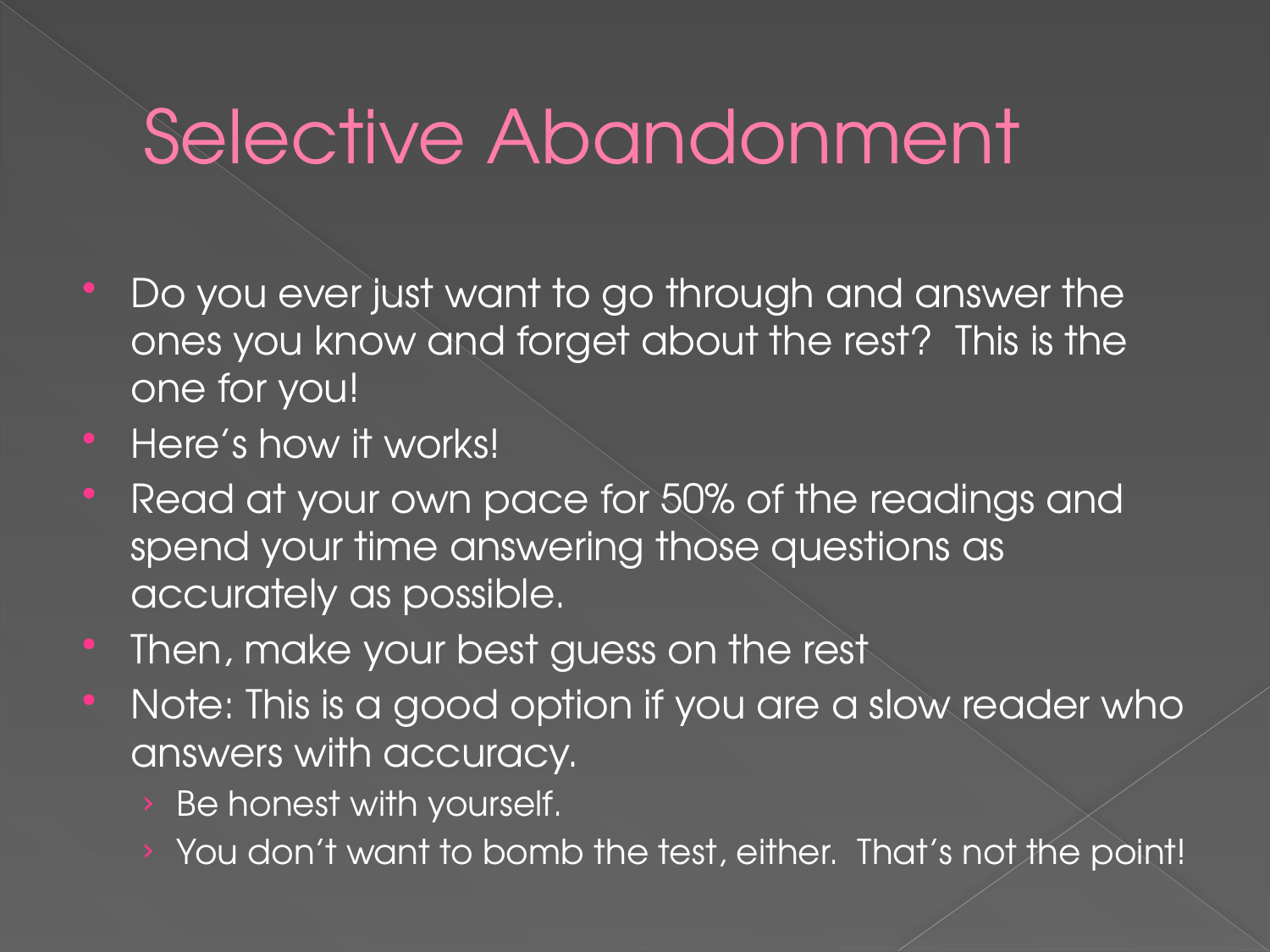

# Selective Abandonment
Do you ever just want to go through and answer the ones you know and forget about the rest?  This is the one for you!
Here’s how it works!
Read at your own pace for 50% of the readings and spend your time answering those questions as accurately as possible.
Then, make your best guess on the rest
Note: This is a good option if you are a slow reader who answers with accuracy.
Be honest with yourself.
You don’t want to bomb the test, either.  That’s not the point!